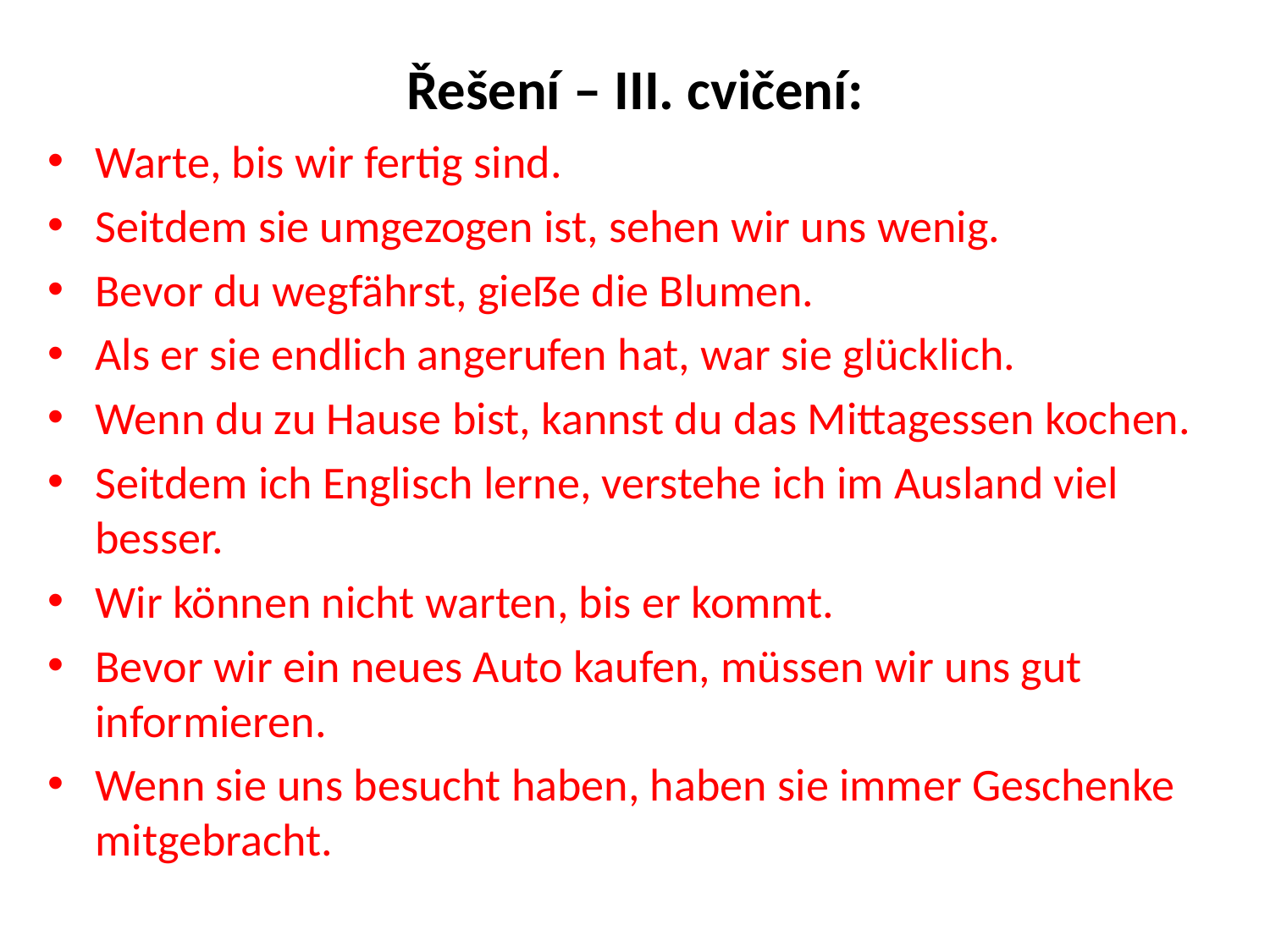

# Řešení – III. cvičení:
Warte, bis wir fertig sind.
Seitdem sie umgezogen ist, sehen wir uns wenig.
Bevor du wegfährst, gieẞe die Blumen.
Als er sie endlich angerufen hat, war sie glücklich.
Wenn du zu Hause bist, kannst du das Mittagessen kochen.
Seitdem ich Englisch lerne, verstehe ich im Ausland viel besser.
Wir können nicht warten, bis er kommt.
Bevor wir ein neues Auto kaufen, müssen wir uns gut informieren.
Wenn sie uns besucht haben, haben sie immer Geschenke mitgebracht.